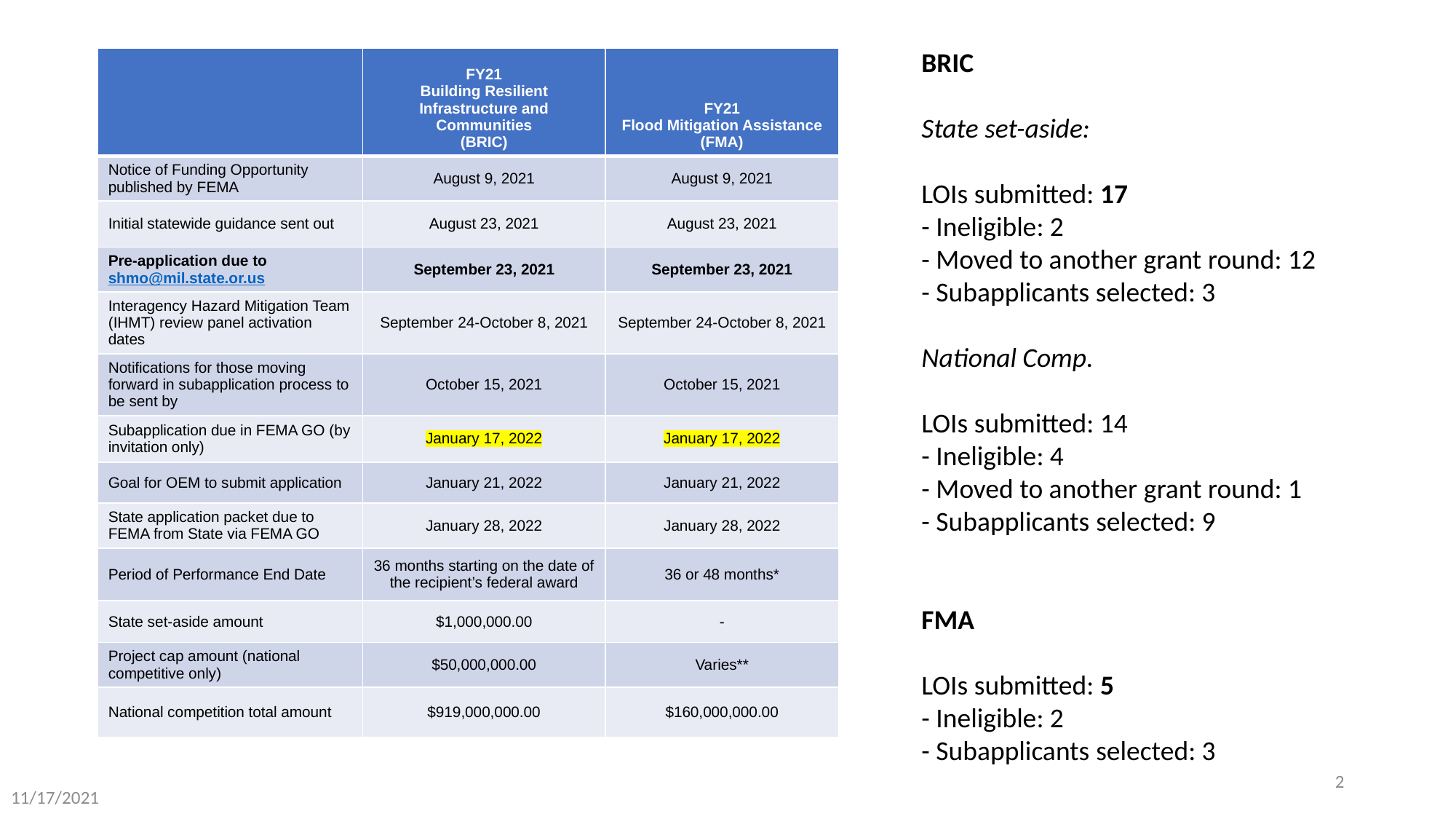

BRIC

State set-aside:

LOIs submitted: 17
- Ineligible: 2
- Moved to another grant round: 12
- Subapplicants selected: 3

National Comp.

LOIs submitted: 14
- Ineligible: 4
- Moved to another grant round: 1
- Subapplicants selected: 9

FMA

LOIs submitted: 5
- Ineligible: 2
- Subapplicants selected: 3
|  | FY21 Building Resilient Infrastructure and Communities (BRIC) | FY21 Flood Mitigation Assistance (FMA) |
| --- | --- | --- |
| Notice of Funding Opportunity published by FEMA | August 9, 2021 | August 9, 2021 |
| Initial statewide guidance sent out | August 23, 2021 | August 23, 2021 |
| Pre-application due to shmo@mil.state.or.us | September 23, 2021 | September 23, 2021 |
| Interagency Hazard Mitigation Team (IHMT) review panel activation dates | September 24-October 8, 2021 | September 24-October 8, 2021 |
| Notifications for those moving forward in subapplication process to be sent by | October 15, 2021 | October 15, 2021 |
| Subapplication due in FEMA GO (by invitation only) | January 17, 2022 | January 17, 2022 |
| Goal for OEM to submit application | January 21, 2022 | January 21, 2022 |
| State application packet due to FEMA from State via FEMA GO | January 28, 2022 | January 28, 2022 |
| Period of Performance End Date | 36 months starting on the date of the recipient’s federal award | 36 or 48 months\* |
| State set-aside amount | $1,000,000.00 | - |
| Project cap amount (national competitive only) | $50,000,000.00 | Varies\*\* |
| National competition total amount | $919,000,000.00 | $160,000,000.00 |
2
11/17/2021